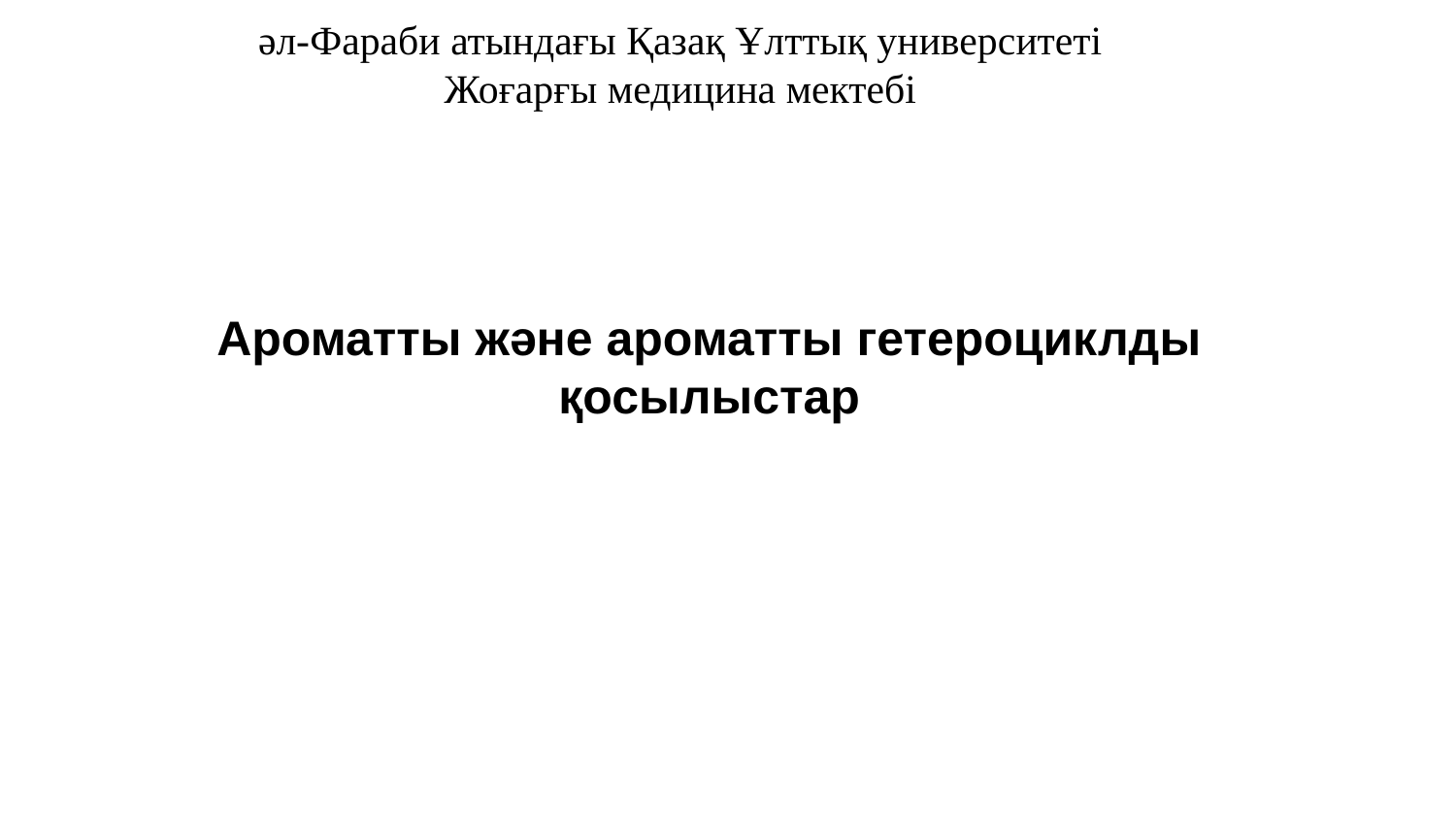

әл-Фараби атындағы Қазақ Ұлттық университеті
Жоғарғы медицина мектебі

Ароматты және ароматты гетероциклды қосылыстар